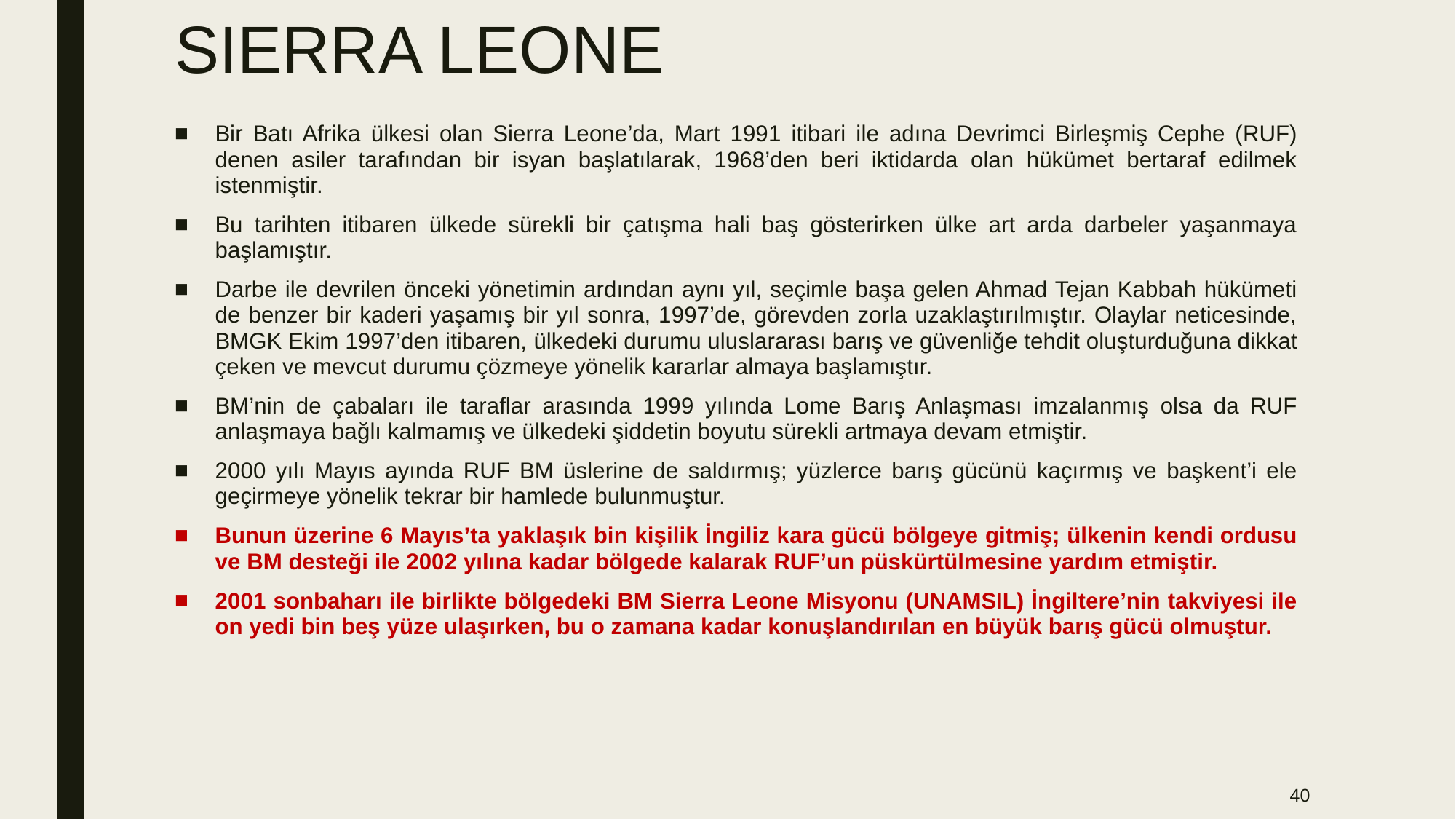

# SIERRA LEONE
Bir Batı Afrika ülkesi olan Sierra Leone’da, Mart 1991 itibari ile adına Devrimci Birleşmiş Cephe (RUF) denen asiler tarafından bir isyan başlatılarak, 1968’den beri iktidarda olan hükümet bertaraf edilmek istenmiştir.
Bu tarihten itibaren ülkede sürekli bir çatışma hali baş gösterirken ülke art arda darbeler yaşanmaya başlamıştır.
Darbe ile devrilen önceki yönetimin ardından aynı yıl, seçimle başa gelen Ahmad Tejan Kabbah hükümeti de benzer bir kaderi yaşamış bir yıl sonra, 1997’de, görevden zorla uzaklaştırılmıştır. Olaylar neticesinde, BMGK Ekim 1997’den itibaren, ülkedeki durumu uluslararası barış ve güvenliğe tehdit oluşturduğuna dikkat çeken ve mevcut durumu çözmeye yönelik kararlar almaya başlamıştır.
BM’nin de çabaları ile taraflar arasında 1999 yılında Lome Barış Anlaşması imzalanmış olsa da RUF anlaşmaya bağlı kalmamış ve ülkedeki şiddetin boyutu sürekli artmaya devam etmiştir.
2000 yılı Mayıs ayında RUF BM üslerine de saldırmış; yüzlerce barış gücünü kaçırmış ve başkent’i ele geçirmeye yönelik tekrar bir hamlede bulunmuştur.
Bunun üzerine 6 Mayıs’ta yaklaşık bin kişilik İngiliz kara gücü bölgeye gitmiş; ülkenin kendi ordusu ve BM desteği ile 2002 yılına kadar bölgede kalarak RUF’un püskürtülmesine yardım etmiştir.
2001 sonbaharı ile birlikte bölgedeki BM Sierra Leone Misyonu (UNAMSIL) İngiltere’nin takviyesi ile on yedi bin beş yüze ulaşırken, bu o zamana kadar konuşlandırılan en büyük barış gücü olmuştur.

40